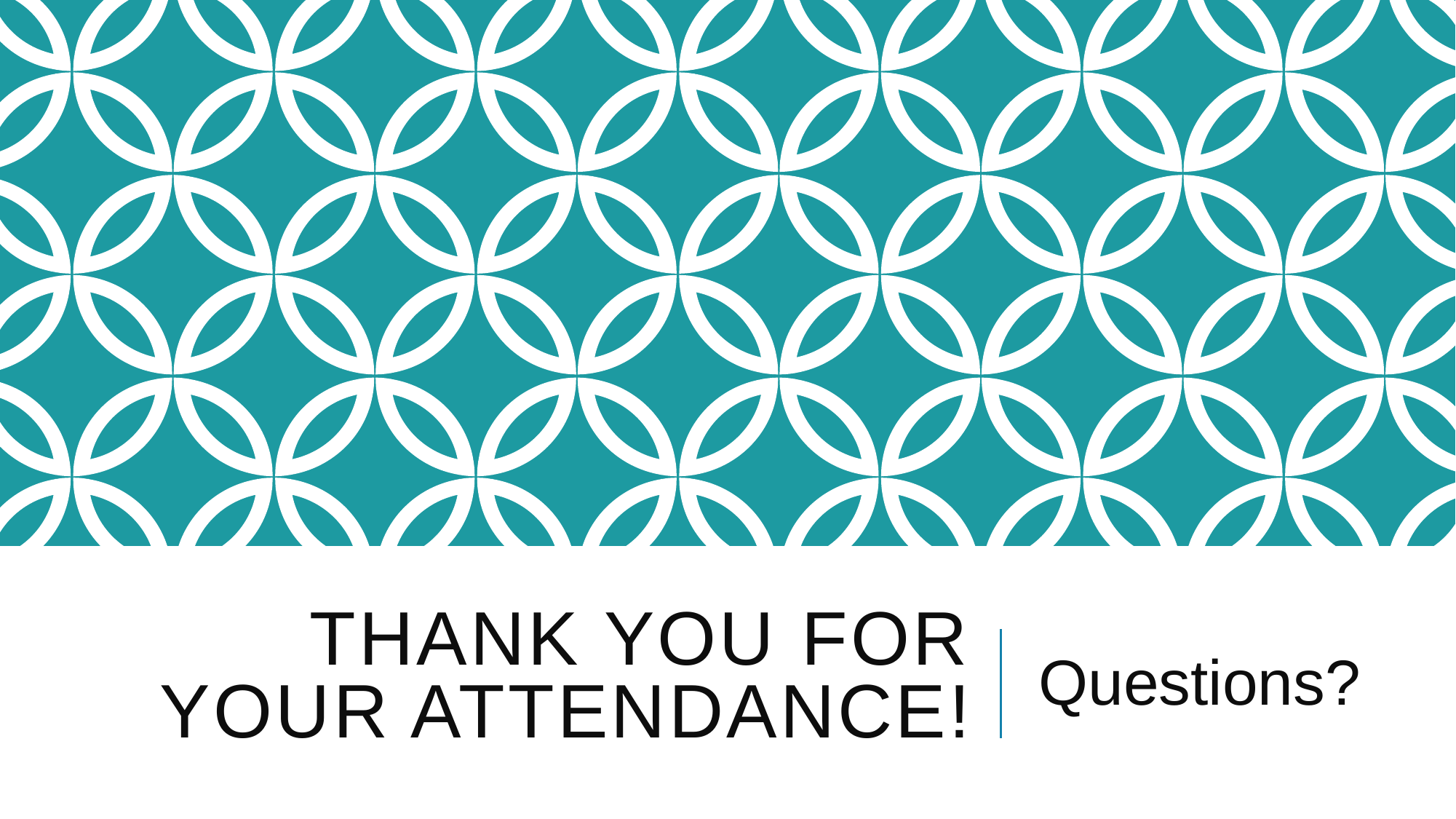

# Thank you for your attendance!
Questions?